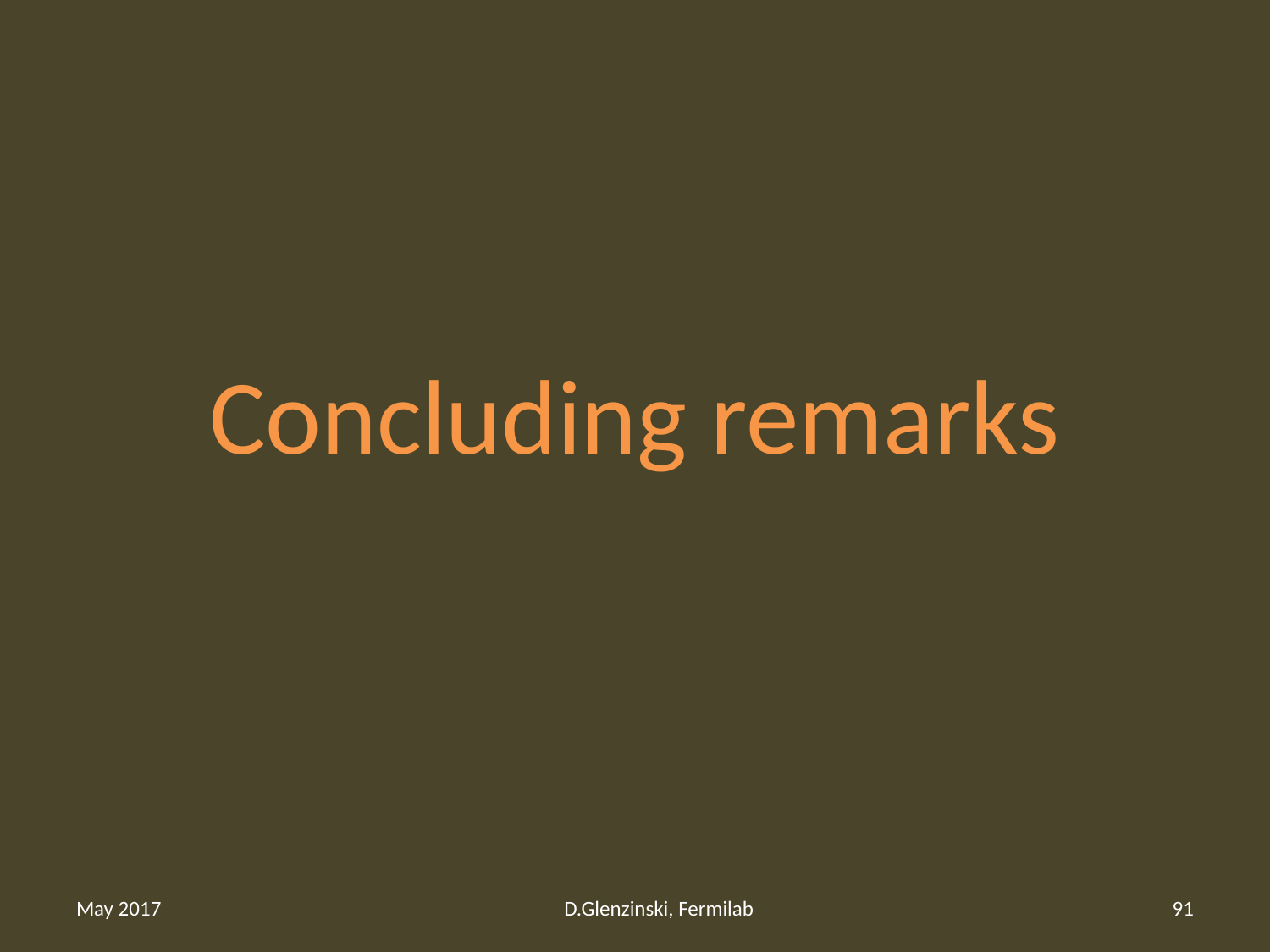

# Concluding remarks
May 2017
D.Glenzinski, Fermilab
91